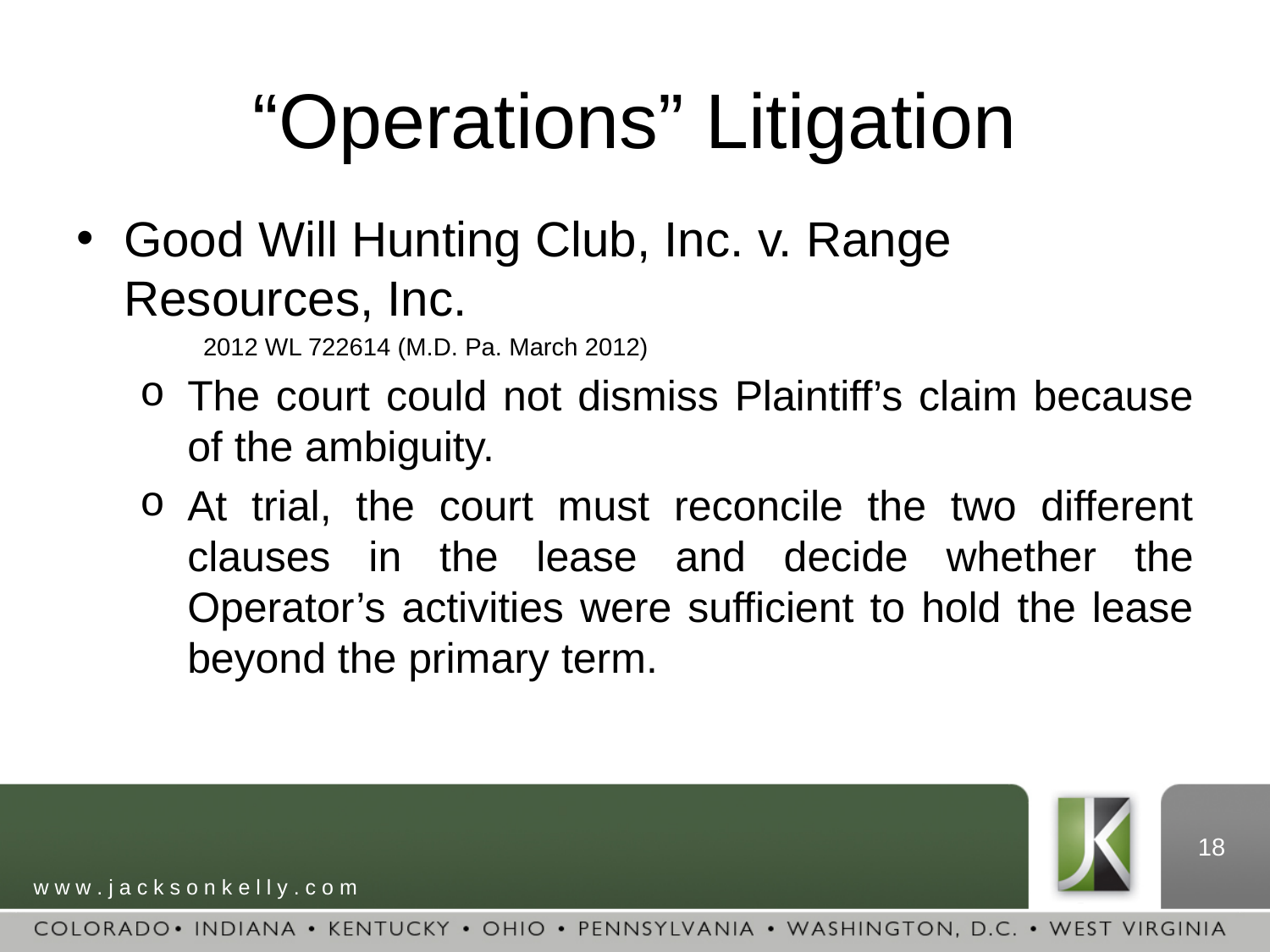

# “Operations” Litigation
Good Will Hunting Club, Inc. v. Range Resources, Inc.
	2012 WL 722614 (M.D. Pa. March 2012)
The court could not dismiss Plaintiff’s claim because of the ambiguity.
At trial, the court must reconcile the two different clauses in the lease and decide whether the Operator’s activities were sufficient to hold the lease beyond the primary term.